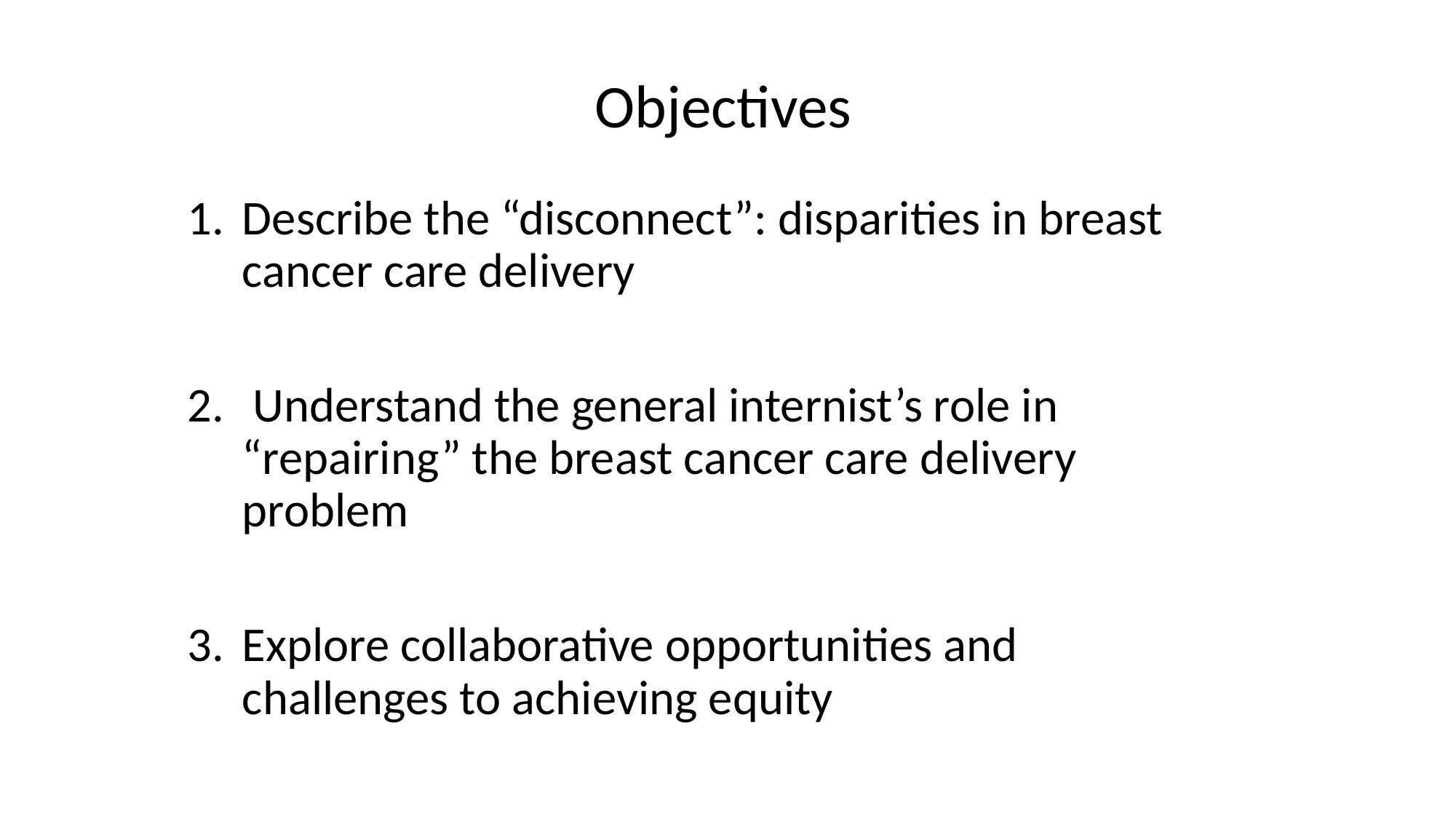

# Objectives
Describe the “disconnect”: disparities in breast cancer care delivery

 Understand the general internist’s role in “repairing” the breast cancer care delivery problem

Explore collaborative opportunities and challenges to achieving equity